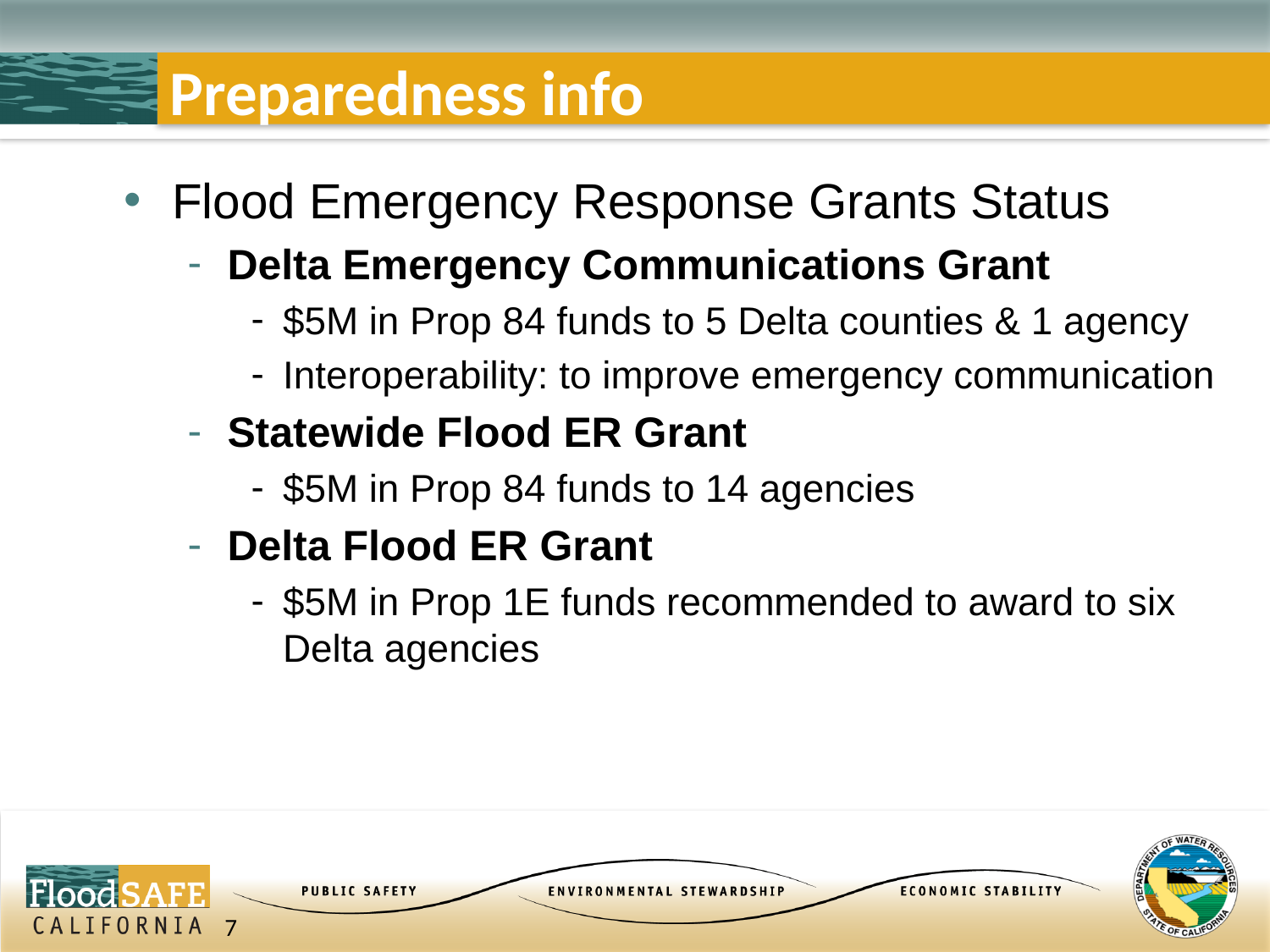

# Preparedness info
Flood Emergency Response Grants Status
Delta Emergency Communications Grant
$5M in Prop 84 funds to 5 Delta counties & 1 agency
Interoperability: to improve emergency communication
Statewide Flood ER Grant
$5M in Prop 84 funds to 14 agencies
Delta Flood ER Grant
$5M in Prop 1E funds recommended to award to six Delta agencies